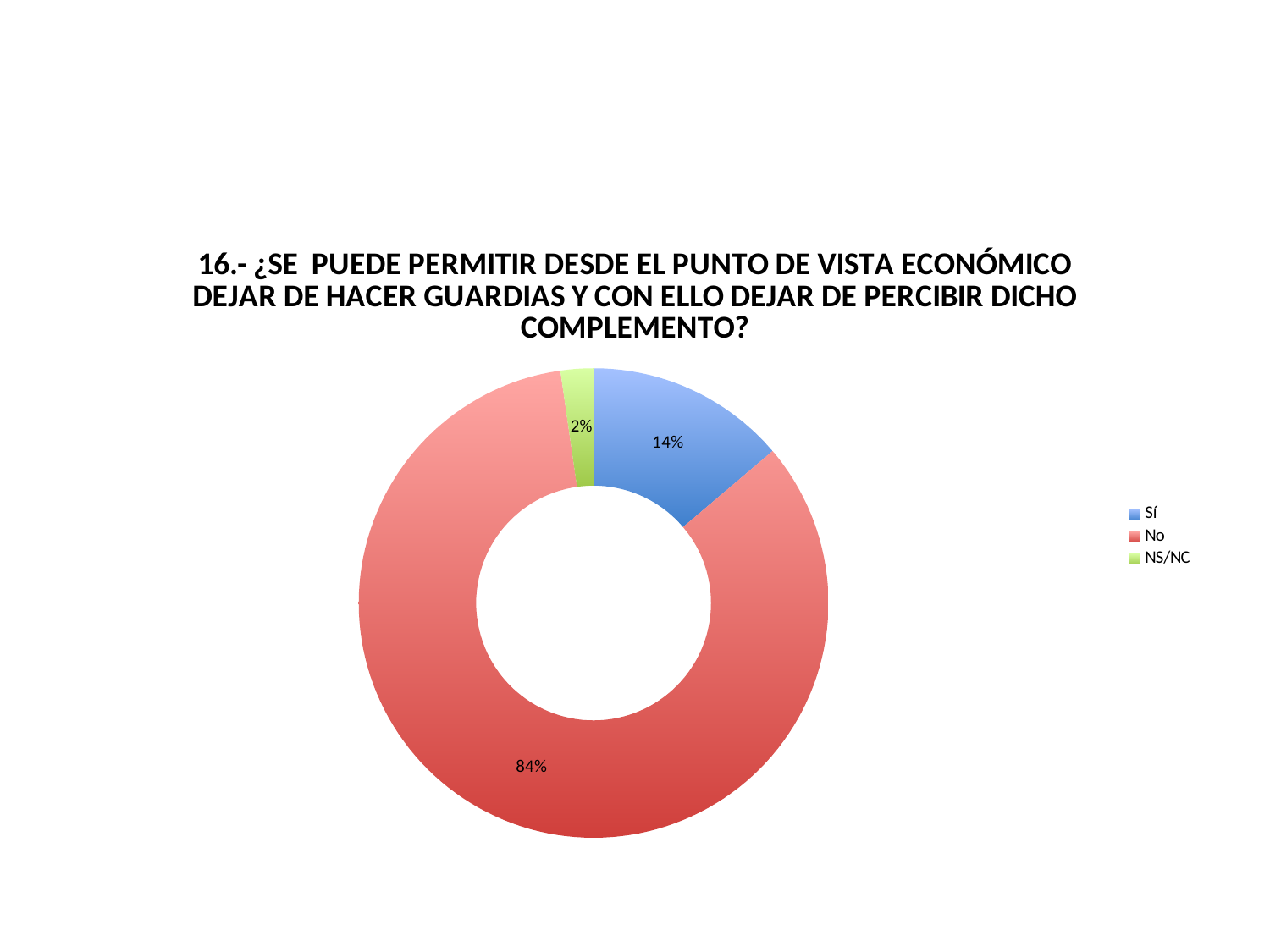

#

### Chart:

| Category | 16.- ¿SE  PUEDE PERMITIR DESDE EL PUNTO DE VISTA ECONÓMICO DEJAR DE HACER GUARDIAS Y CON ELLO DEJAR DE PERCIBIR DICHO COMPLEMENTO? |
|---|---|
| Sí | 116.0 |
| No | 706.0 |
| NS/NC | 19.0 |